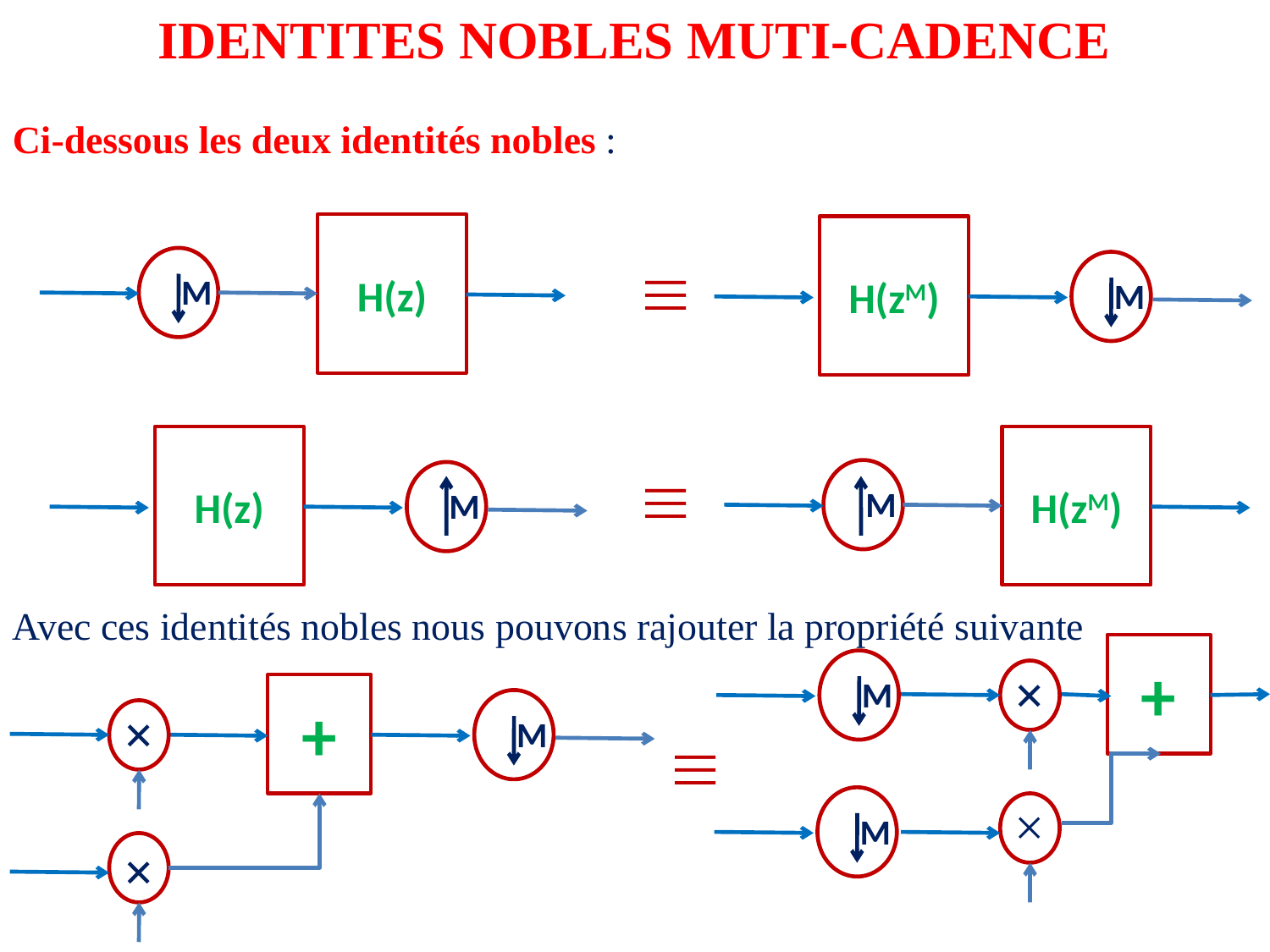

IDENTITES NOBLES MUTI-CADENCE
Ci-dessous les deux identités nobles :

≡

H(z)
M
H(zM)
M

≡

H(z)
H(zM)
M
M
Avec ces identités nobles nous pouvons rajouter la propriété suivante

+

×

M

+

×

M
≡
×

M
×